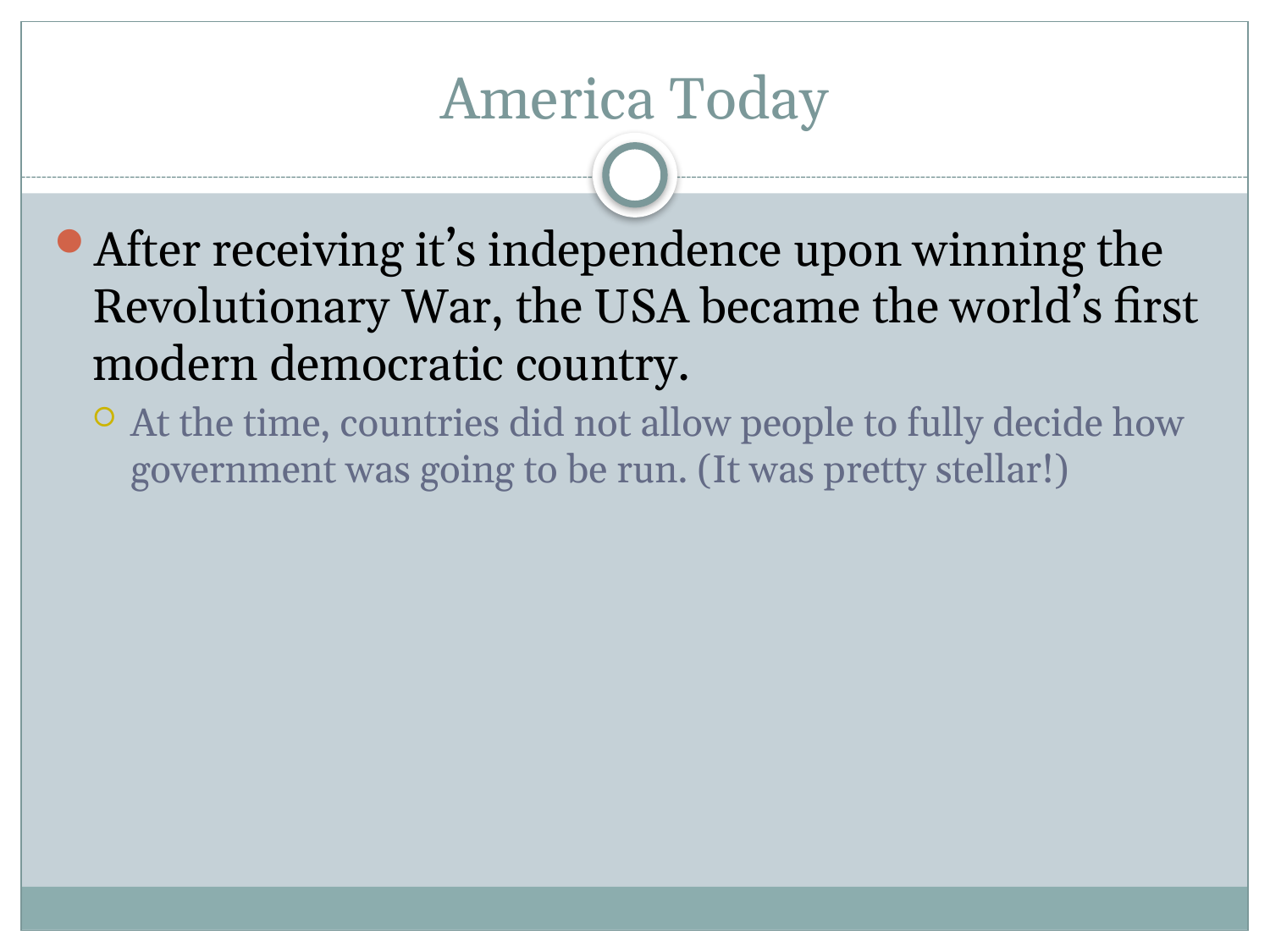

# America Today
After receiving it’s independence upon winning the Revolutionary War, the USA became the world’s first modern democratic country.
At the time, countries did not allow people to fully decide how government was going to be run. (It was pretty stellar!)